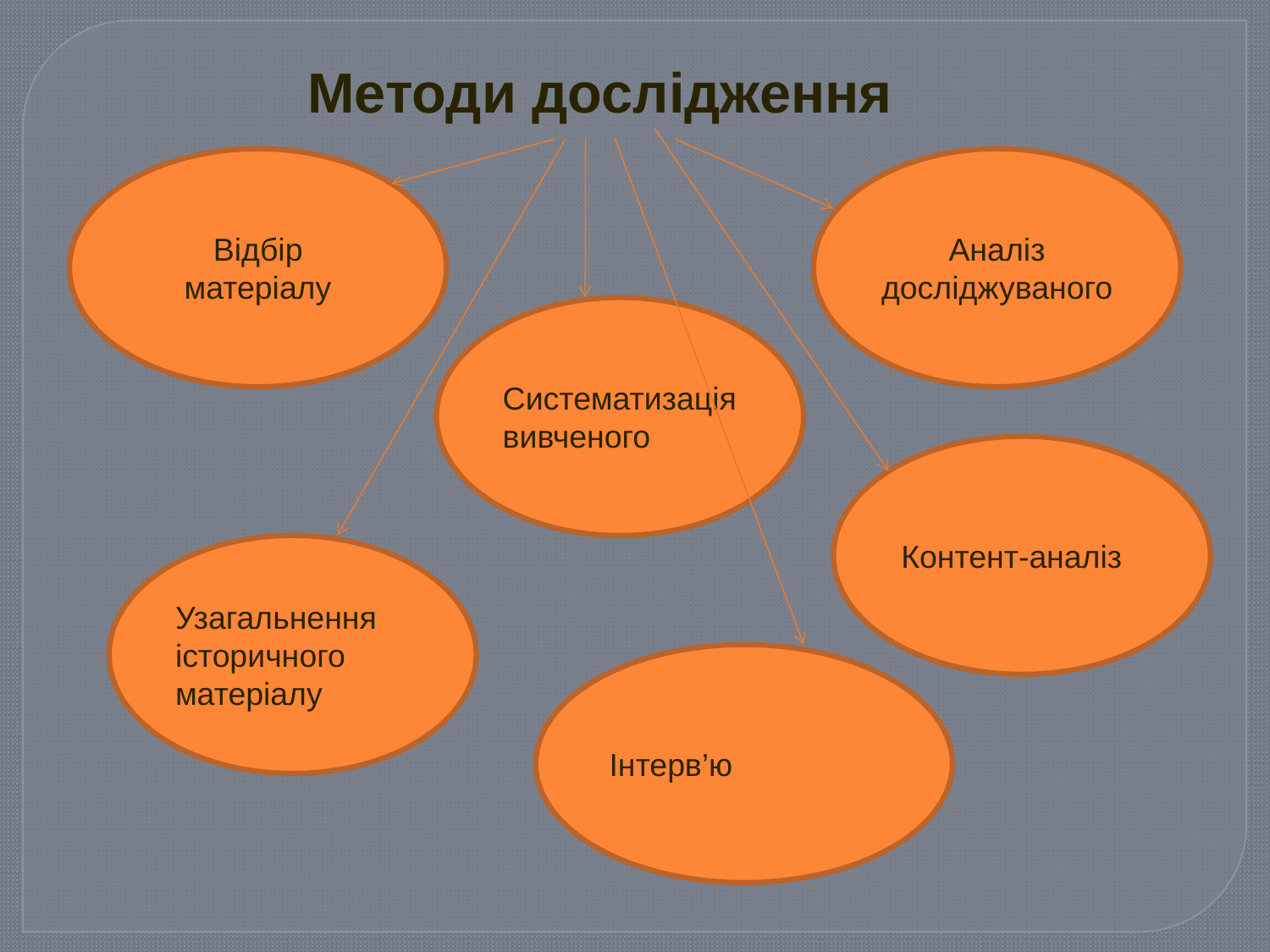

Методи дослідження
Відбір матеріалу
Аналіз досліджуваного
Систематизація вивченого
Контент-аналіз
Узагальнення історичного матеріалу
Інтерв’ю